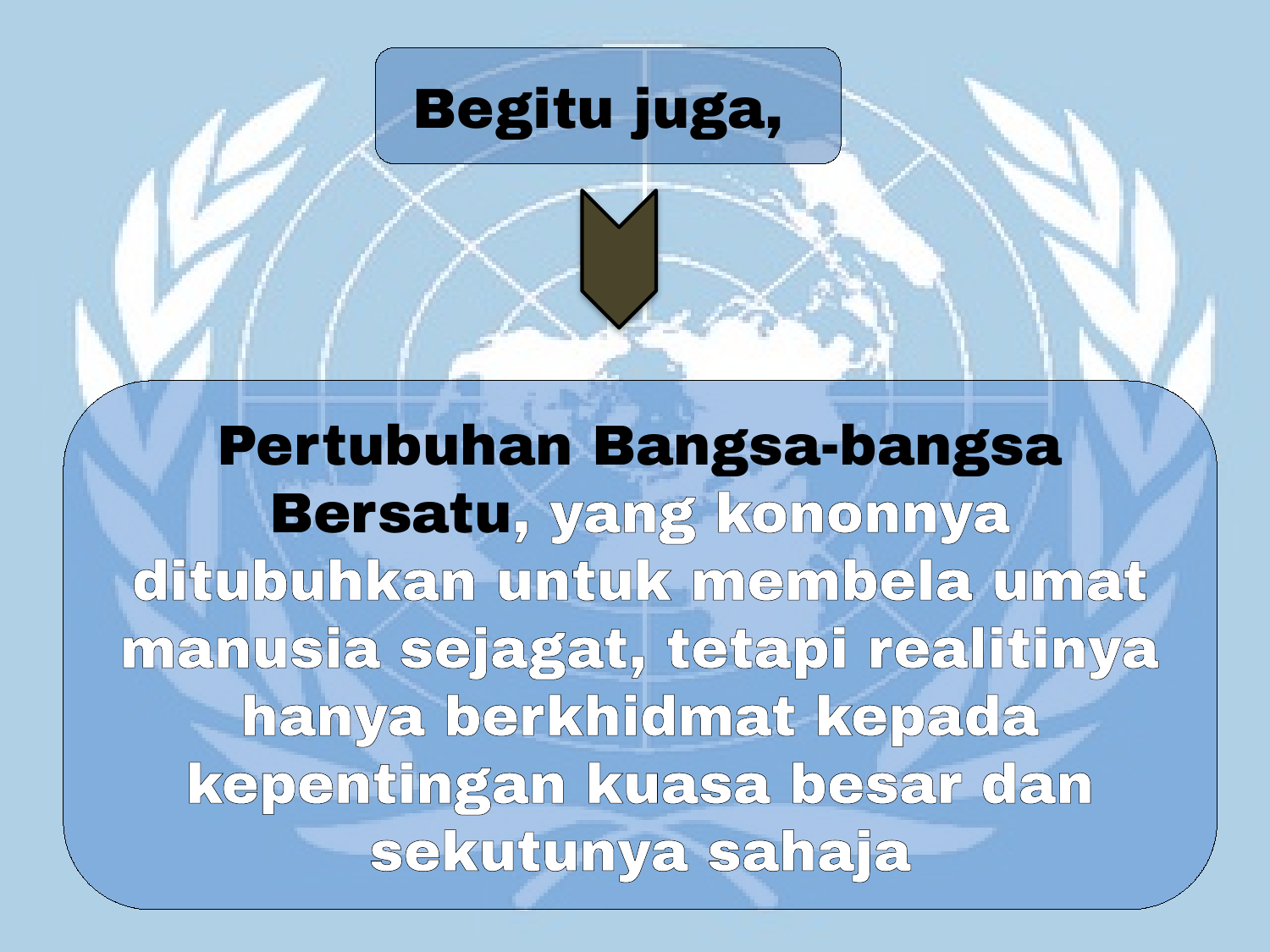

Begitu juga,

Pertubuhan Bangsa-bangsa Bersatu, yang kononnya ditubuhkan untuk membela umat manusia sejagat, tetapi realitinya hanya berkhidmat kepada kepentingan kuasa besar dan sekutunya sahaja